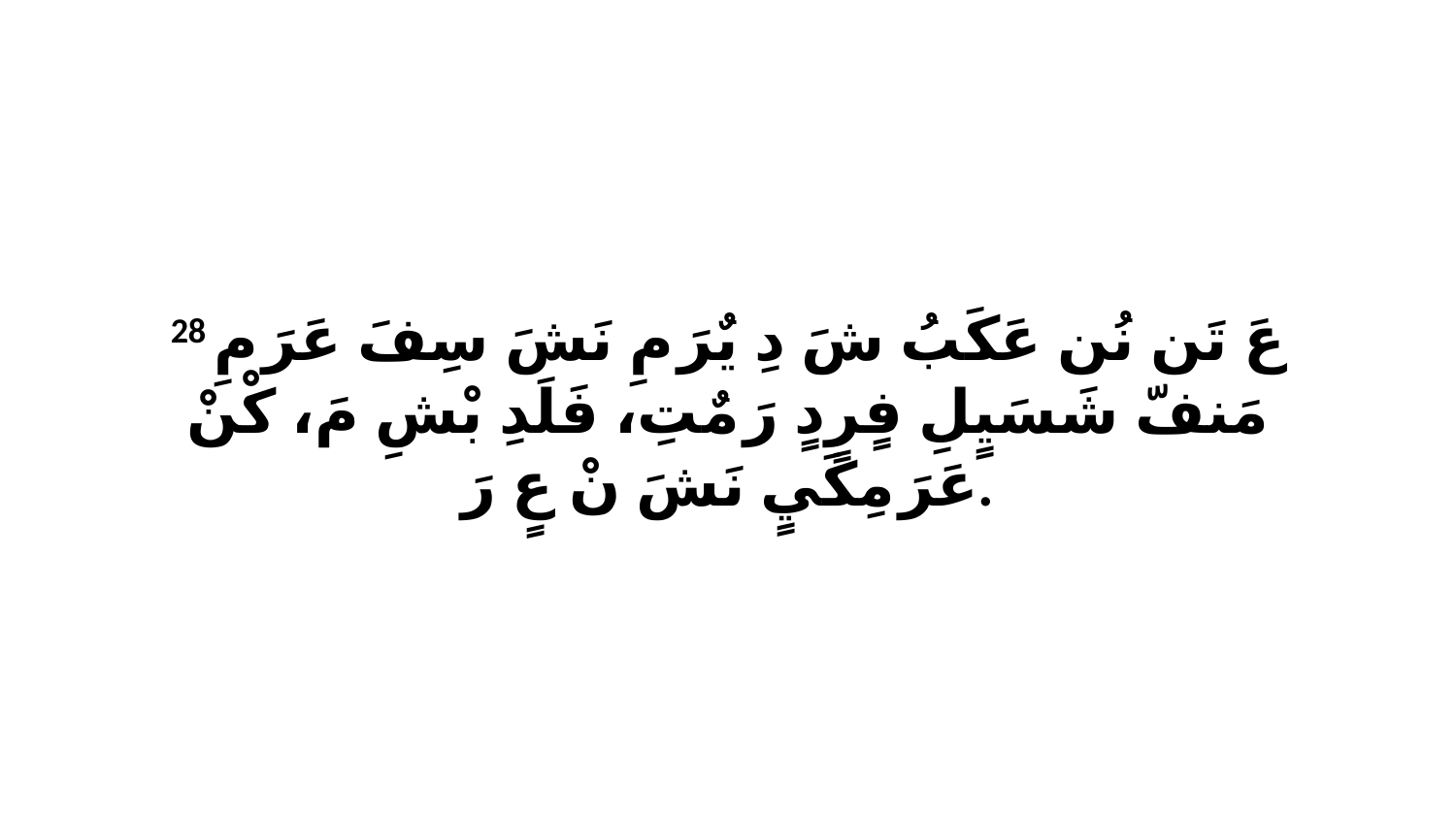

28 عَ تَن نُن عَكَبُ شَ دِ يٌرَ مِ نَشَ سِفَ عَرَ مِ مَنفّ شَسَيٍلِ فٍرٍدٍ رَ مٌتِ، فَلَدِ بْشِ مَ، كْنْ عَرَ مِكَيٍ نَشَ نْ عٍ رَ.